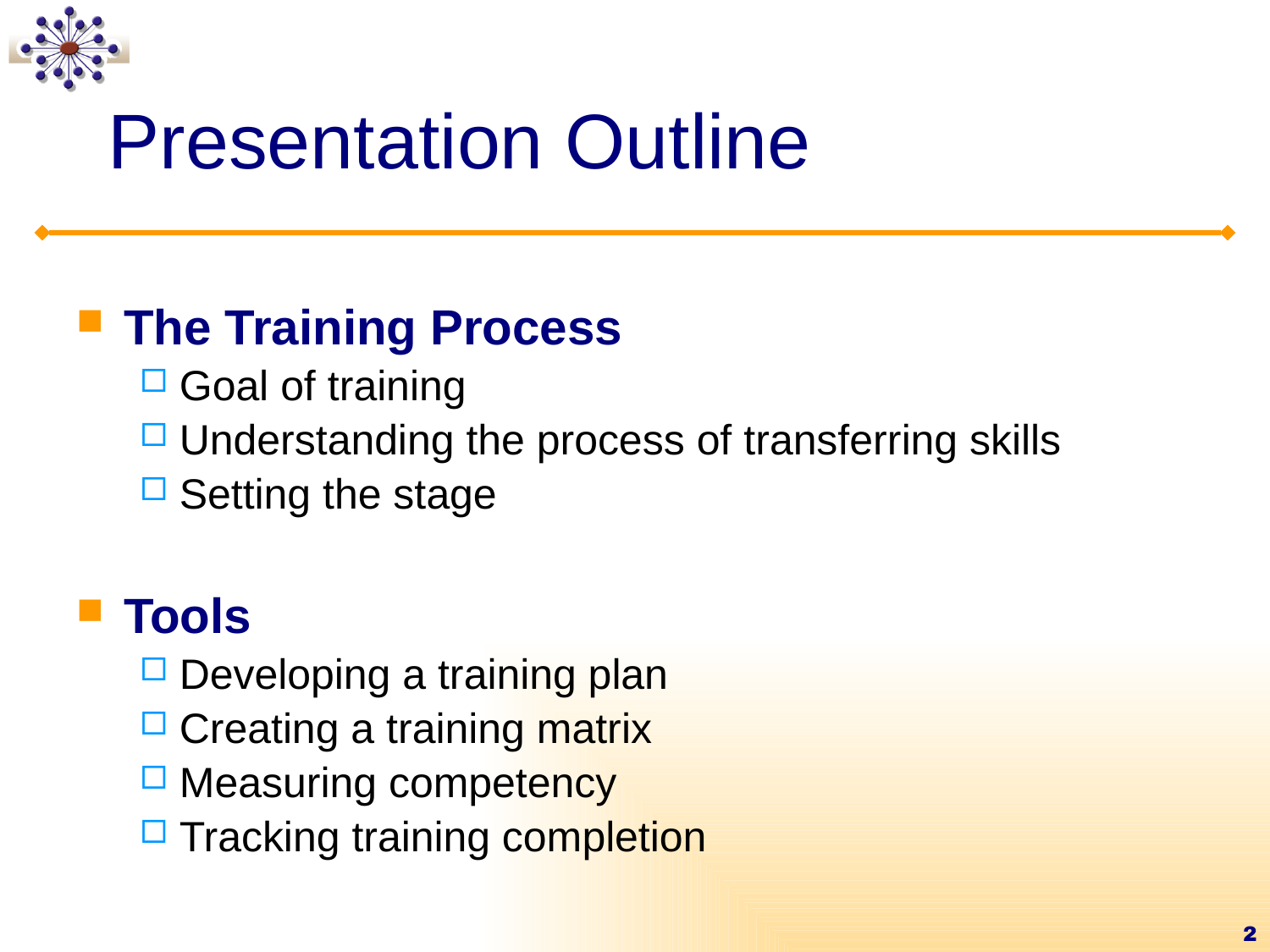

# Presentation Outline
The Training Process
Goal of training
Understanding the process of transferring skills
Setting the stage

Tools
Developing a training plan
Creating a training matrix
Measuring competency
Tracking training completion
2